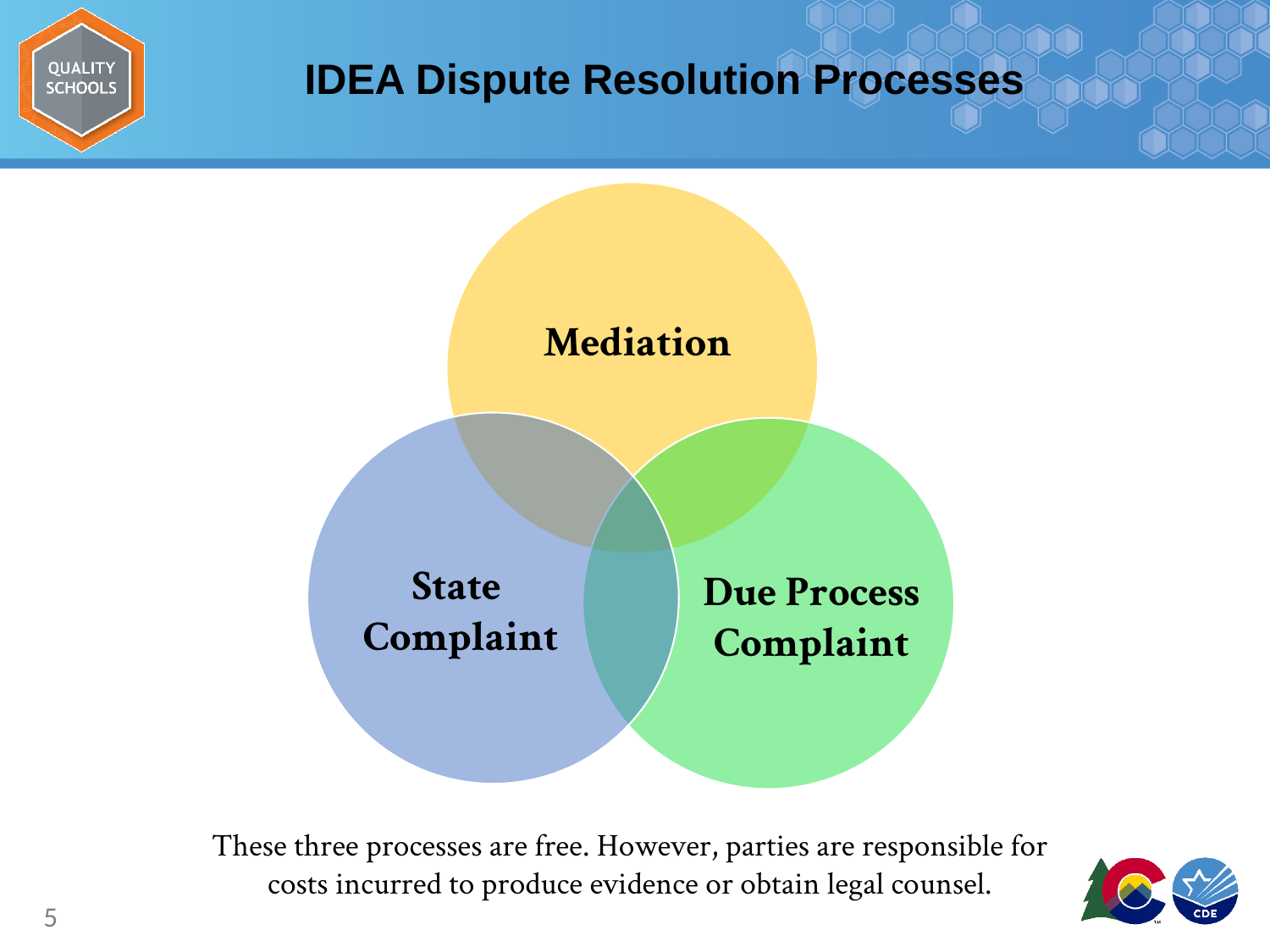

# IDEA Dispute Resolution Processes

Mediation
State
Complaint
Due Process Complaint
These three processes are free. However, parties are responsible for costs incurred to produce evidence or obtain legal counsel.
5